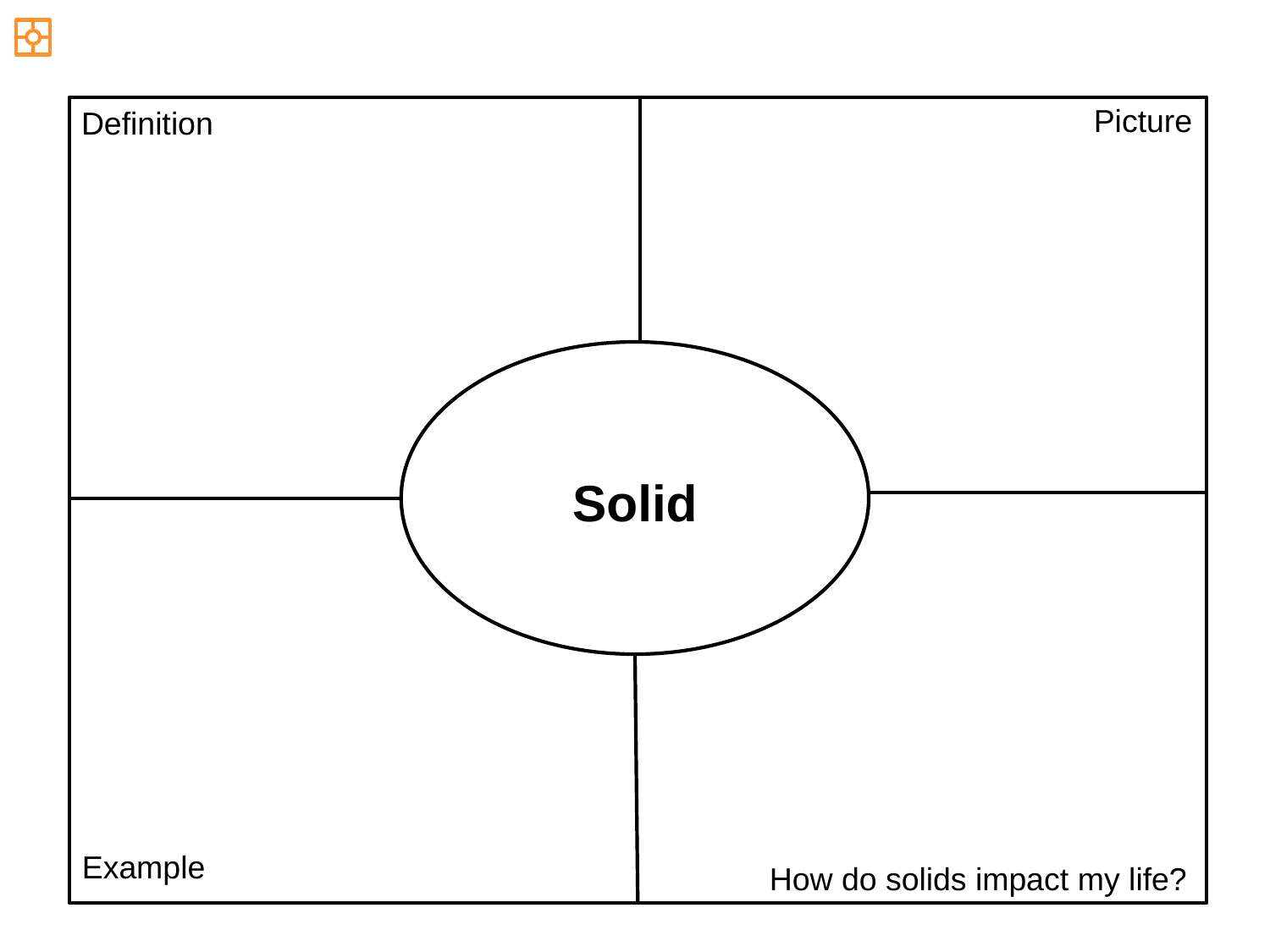

Picture

Definition

Solid
Example
How do solids impact my life?